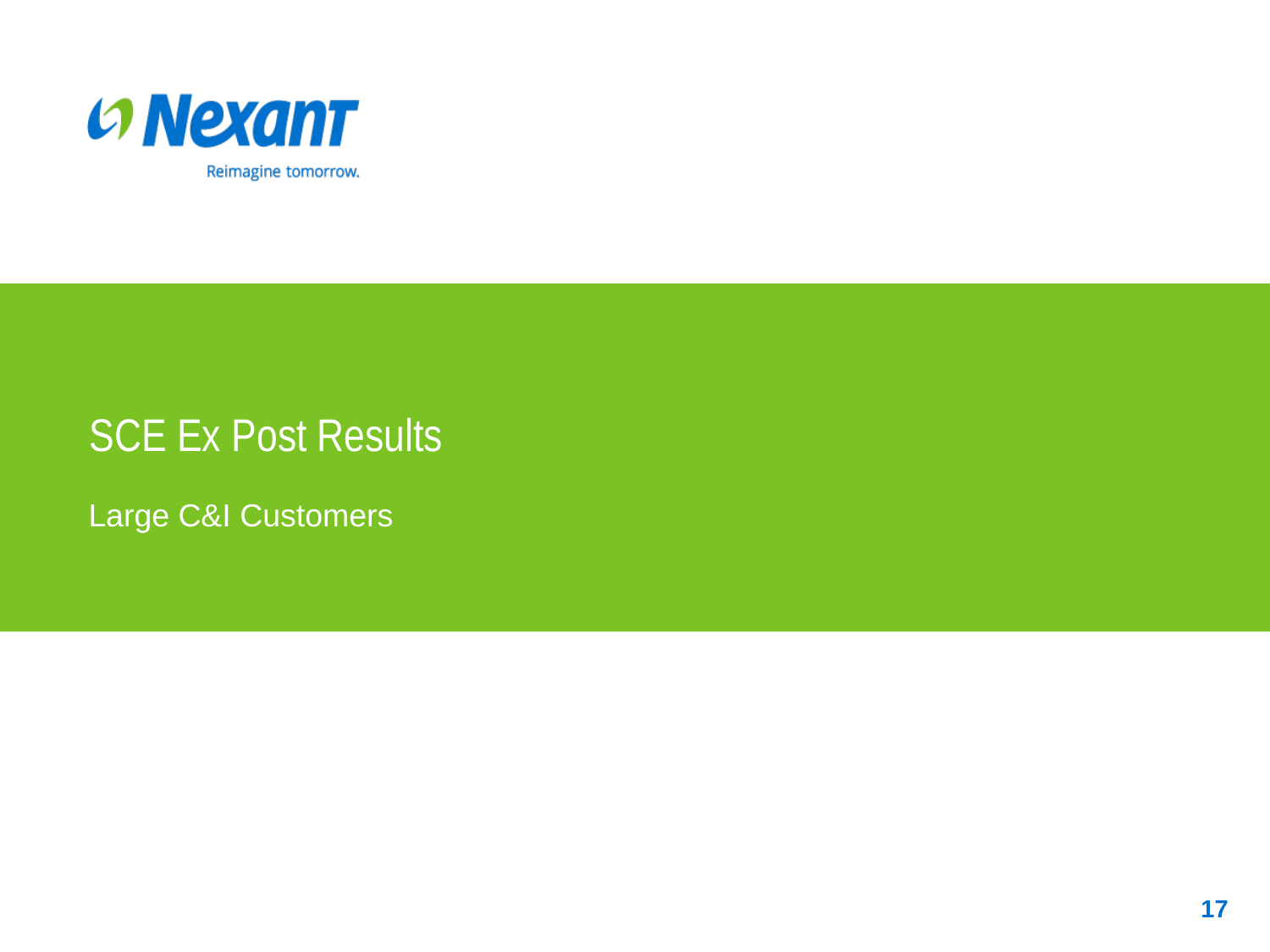

# SCE Ex Post Results
Large C&I Customers
17